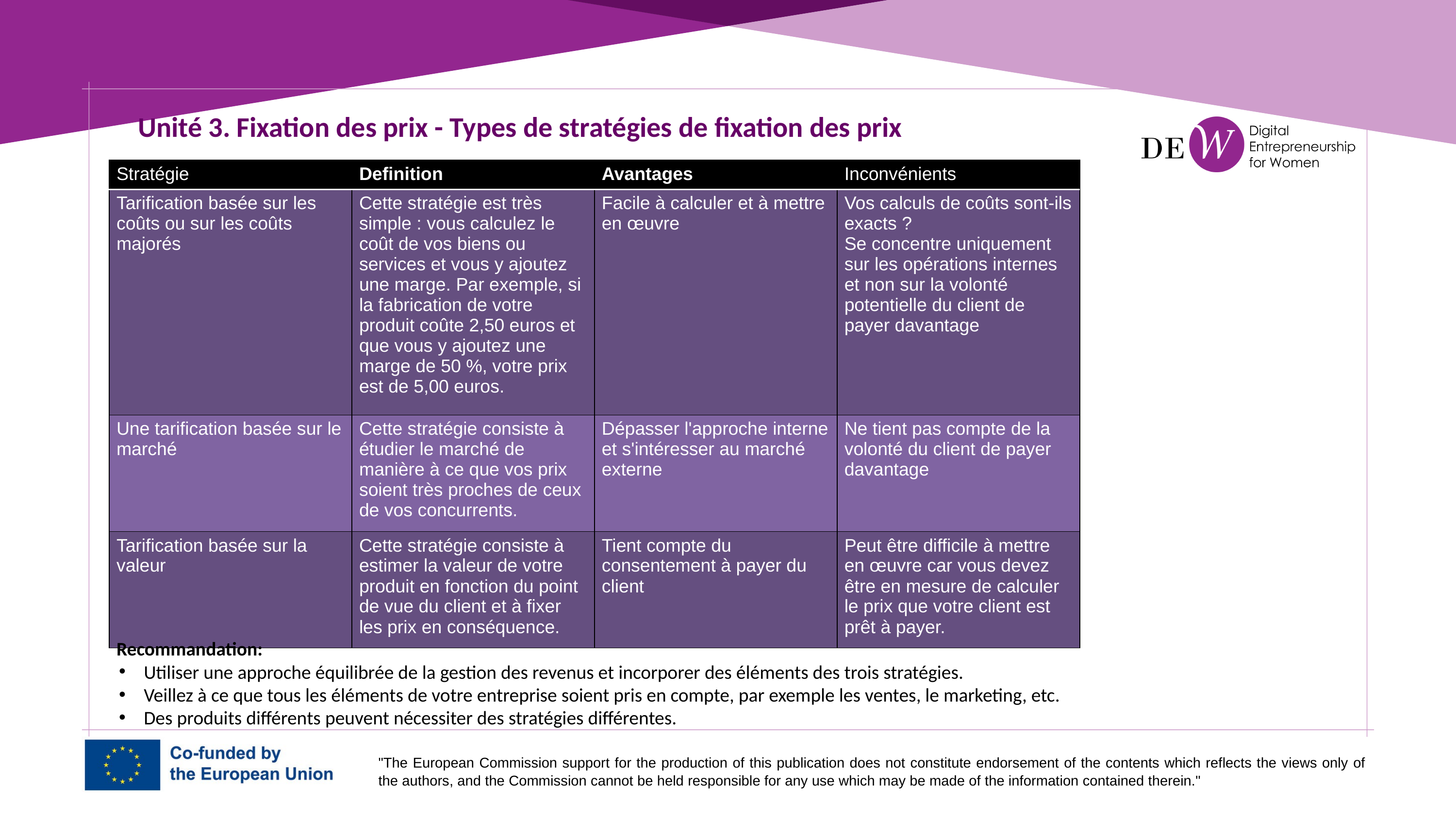

Unité 3. Fixation des prix - Types de stratégies de fixation des prix

| Stratégie | Definition | Avantages | Inconvénients |
| --- | --- | --- | --- |
| Tarification basée sur les coûts ou sur les coûts majorés | Cette stratégie est très simple : vous calculez le coût de vos biens ou services et vous y ajoutez une marge. Par exemple, si la fabrication de votre produit coûte 2,50 euros et que vous y ajoutez une marge de 50 %, votre prix est de 5,00 euros. | Facile à calculer et à mettre en œuvre | Vos calculs de coûts sont-ils exacts ? Se concentre uniquement sur les opérations internes et non sur la volonté potentielle du client de payer davantage |
| Une tarification basée sur le marché | Cette stratégie consiste à étudier le marché de manière à ce que vos prix soient très proches de ceux de vos concurrents. | Dépasser l'approche interne et s'intéresser au marché externe | Ne tient pas compte de la volonté du client de payer davantage |
| Tarification basée sur la valeur | Cette stratégie consiste à estimer la valeur de votre produit en fonction du point de vue du client et à fixer les prix en conséquence. | Tient compte du consentement à payer du client | Peut être difficile à mettre en œuvre car vous devez être en mesure de calculer le prix que votre client est prêt à payer. |

Recommandation:
Utiliser une approche équilibrée de la gestion des revenus et incorporer des éléments des trois stratégies.
Veillez à ce que tous les éléments de votre entreprise soient pris en compte, par exemple les ventes, le marketing, etc.
Des produits différents peuvent nécessiter des stratégies différentes.